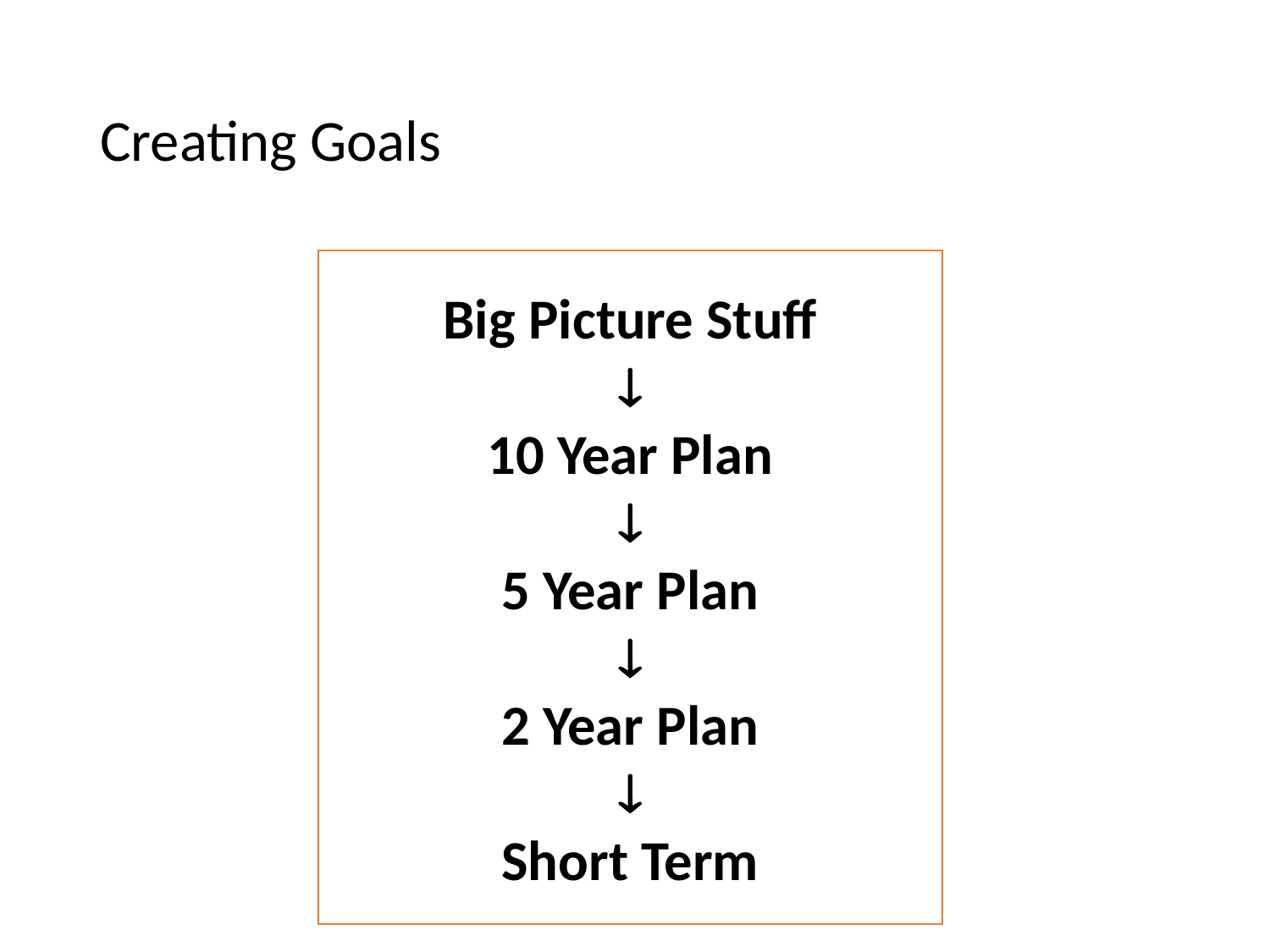

# Creating Goals
Big Picture Stuff
↓
10 Year Plan
↓
5 Year Plan
↓
2 Year Plan
↓
Short Term